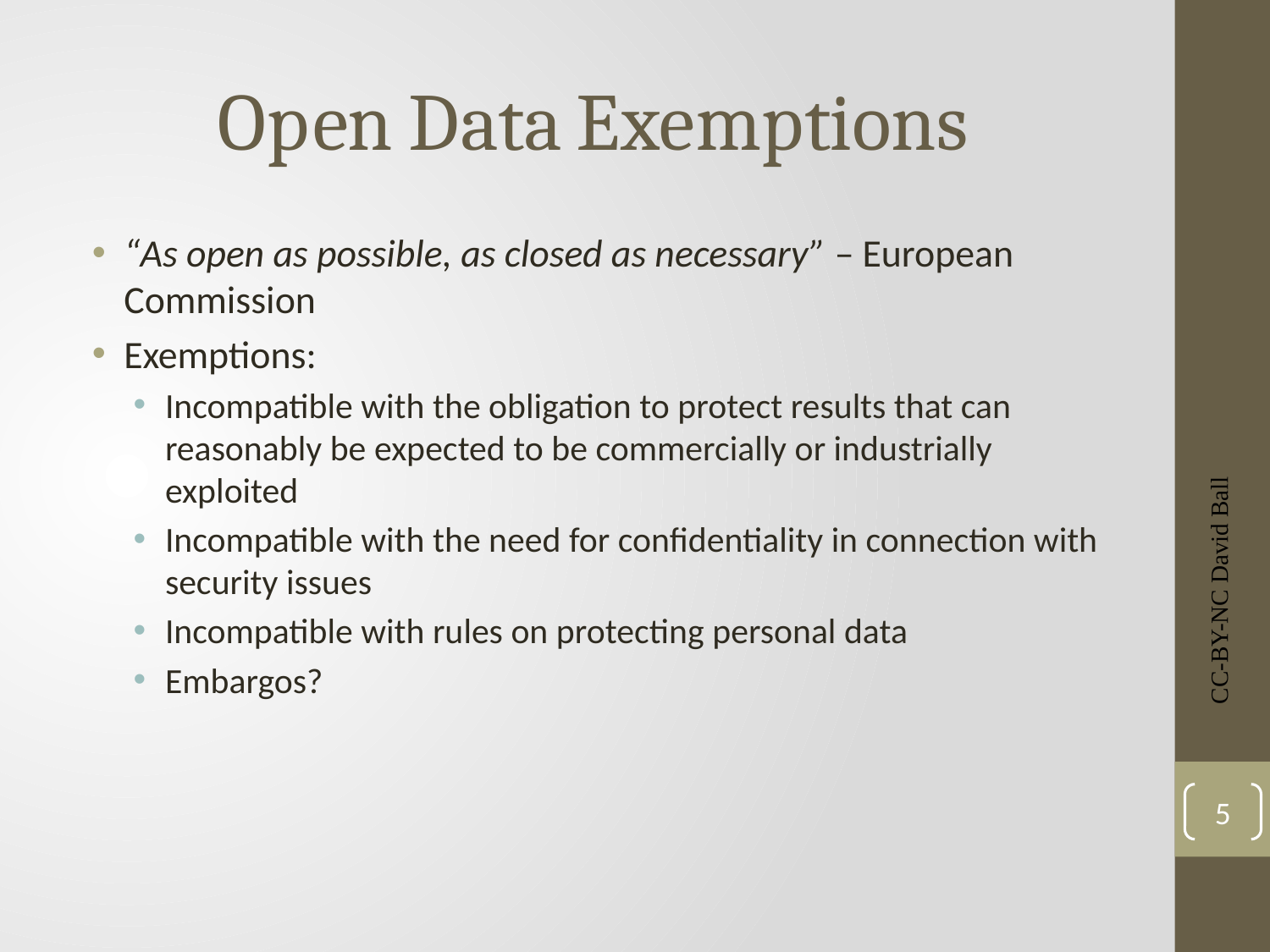

# Open Data Exemptions
“As open as possible, as closed as necessary” – European Commission
Exemptions:
Incompatible with the obligation to protect results that can reasonably be expected to be commercially or industrially exploited
Incompatible with the need for confidentiality in connection with security issues
Incompatible with rules on protecting personal data
Embargos?
CC-BY-NC David Ball
5